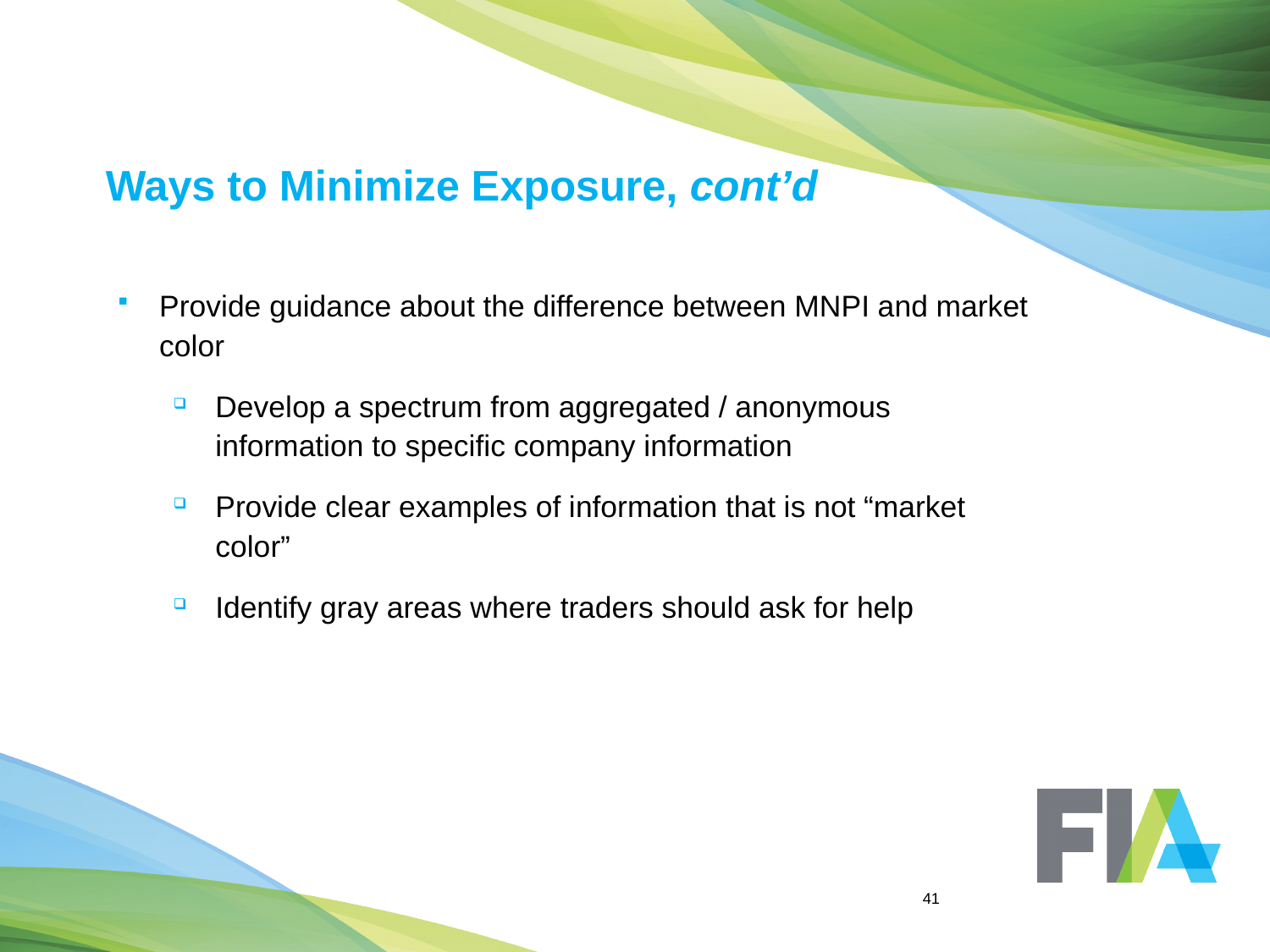

# Ways to Minimize Exposure, cont’d
Provide guidance about the difference between MNPI and market color
Develop a spectrum from aggregated / anonymous information to specific company information
Provide clear examples of information that is not “market color”
Identify gray areas where traders should ask for help
41